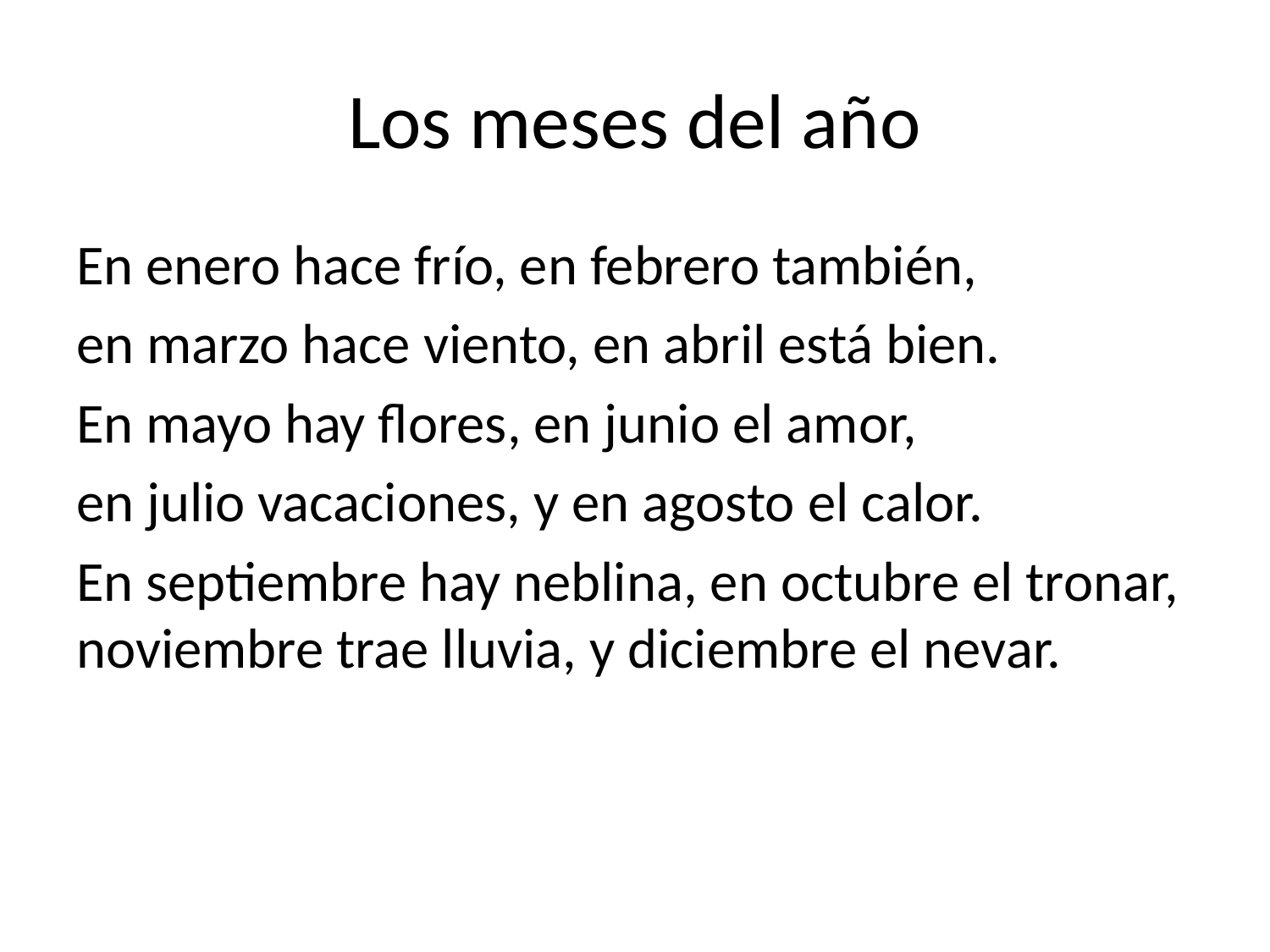

# Los meses del año
En enero hace frío, en febrero también,
en marzo hace viento, en abril está bien.
En mayo hay flores, en junio el amor,
en julio vacaciones, y en agosto el calor.
En septiembre hay neblina, en octubre el tronar, noviembre trae lluvia, y diciembre el nevar.